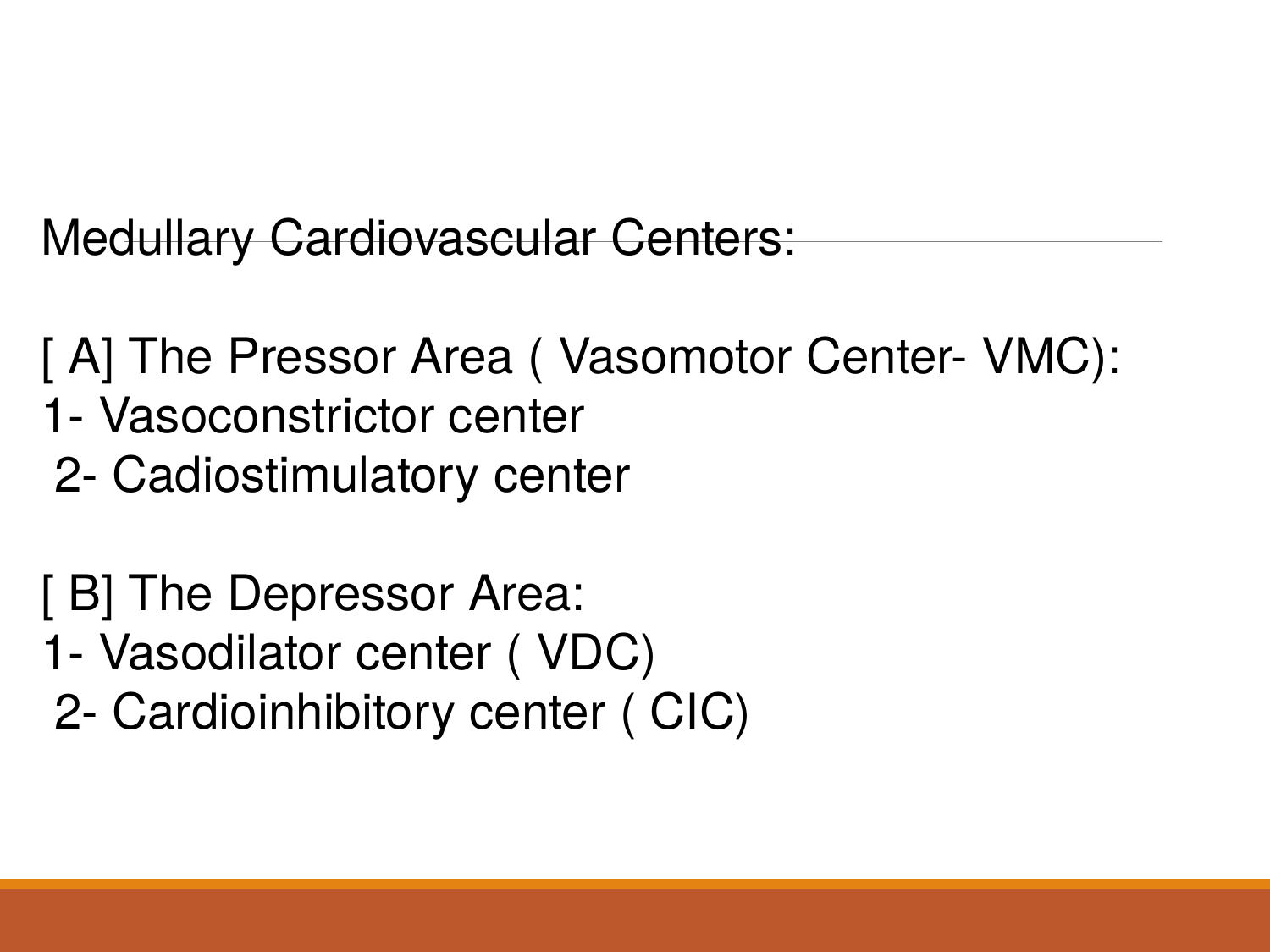

Medullary Cardiovascular Centers:

[ A] The Pressor Area ( Vasomotor Center- VMC):
1- Vasoconstrictor center
 2- Cadiostimulatory center

[ B] The Depressor Area:
1- Vasodilator center ( VDC)
 2- Cardioinhibitory center ( CIC)